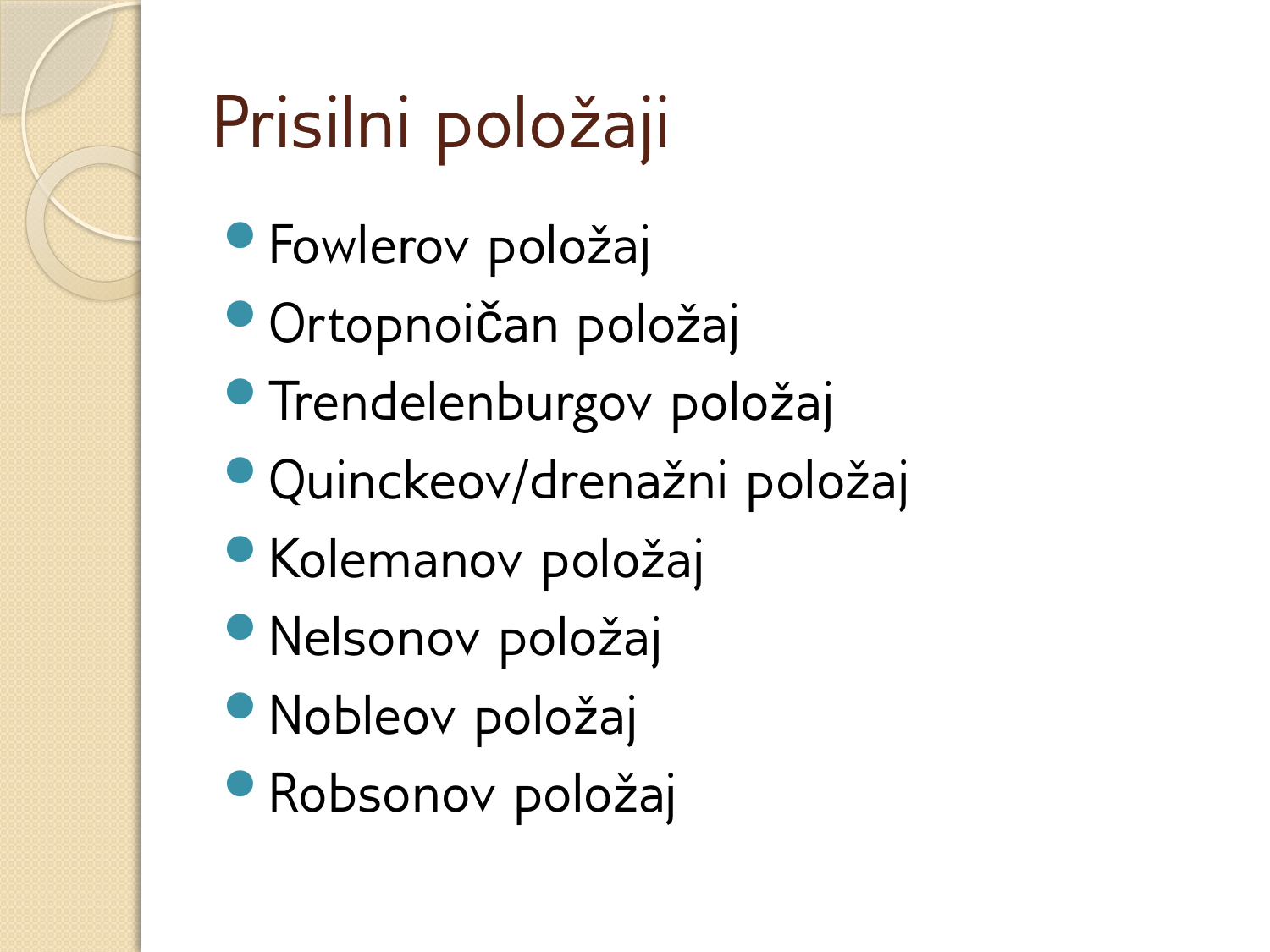

# Prisilni položaji
Fowlerov položaj
Ortopnoičan položaj
Trendelenburgov položaj
Quinckeov/drenažni položaj
Kolemanov položaj
Nelsonov položaj
Nobleov položaj
Robsonov položaj